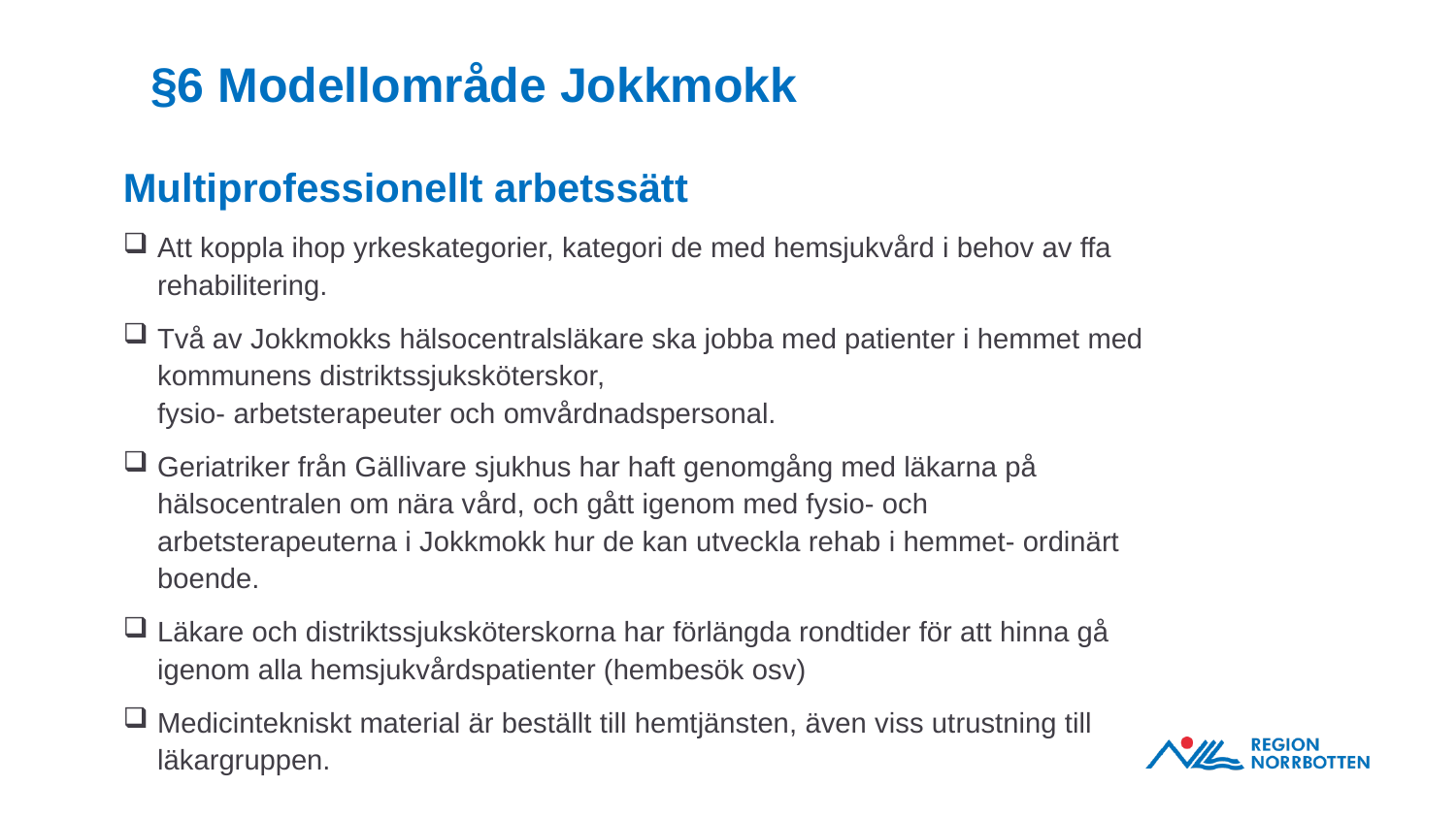

# §6 Modellområde Jokkmokk
Multiprofessionellt arbetssätt
Att koppla ihop yrkeskategorier, kategori de med hemsjukvård i behov av ffa rehabilitering.
Två av Jokkmokks hälsocentralsläkare ska jobba med patienter i hemmet med kommunens distriktssjuksköterskor,
fysio- arbetsterapeuter och omvårdnadspersonal.
Geriatriker från Gällivare sjukhus har haft genomgång med läkarna på hälsocentralen om nära vård, och gått igenom med fysio- och arbetsterapeuterna i Jokkmokk hur de kan utveckla rehab i hemmet- ordinärt boende.
Läkare och distriktssjuksköterskorna har förlängda rondtider för att hinna gå igenom alla hemsjukvårdspatienter (hembesök osv)
Medicintekniskt material är beställt till hemtjänsten, även viss utrustning till läkargruppen.